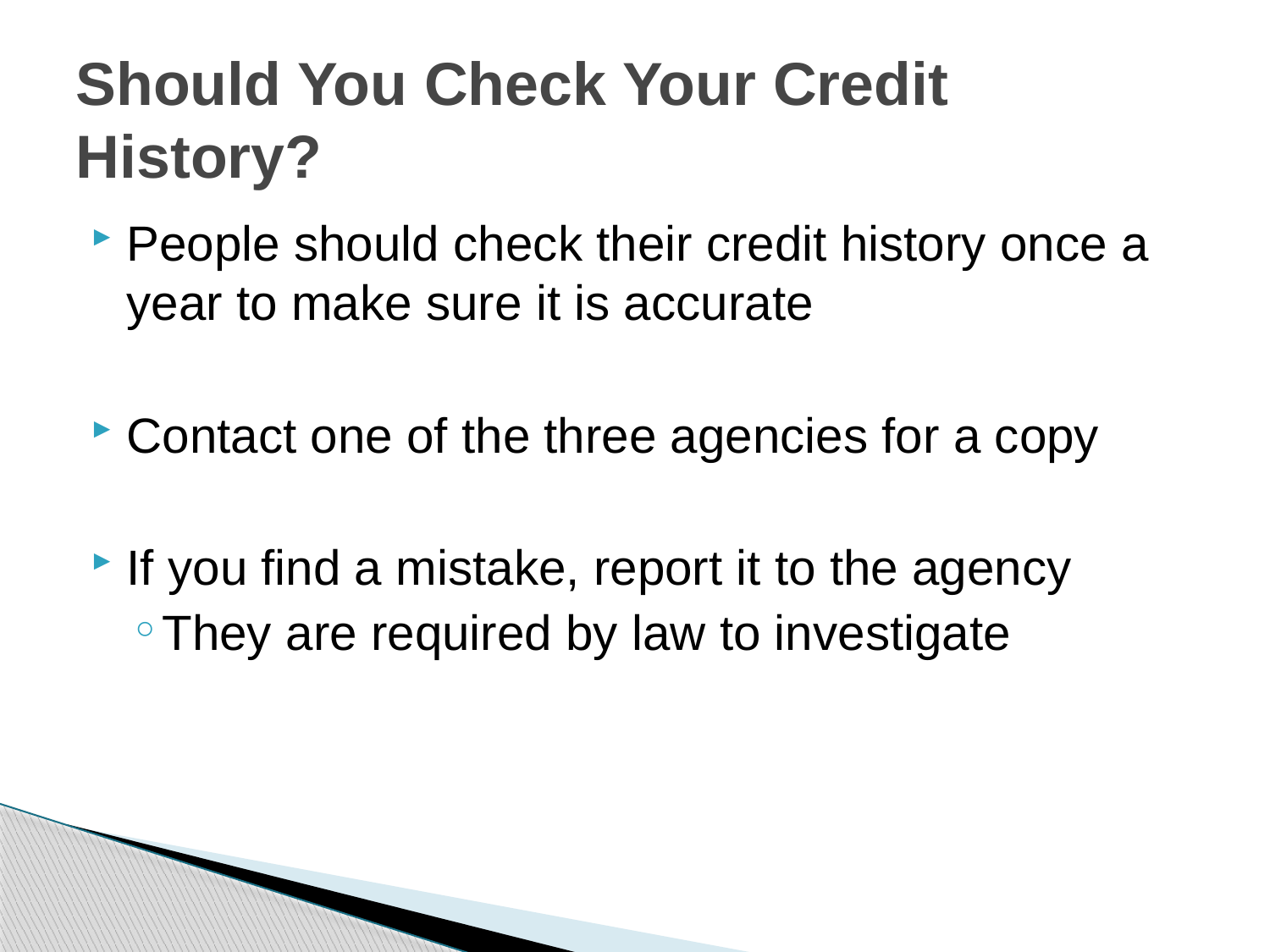

# Should You Check Your Credit History?
People should check their credit history once a year to make sure it is accurate

Contact one of the three agencies for a copy

If you find a mistake, report it to the agency
They are required by law to investigate